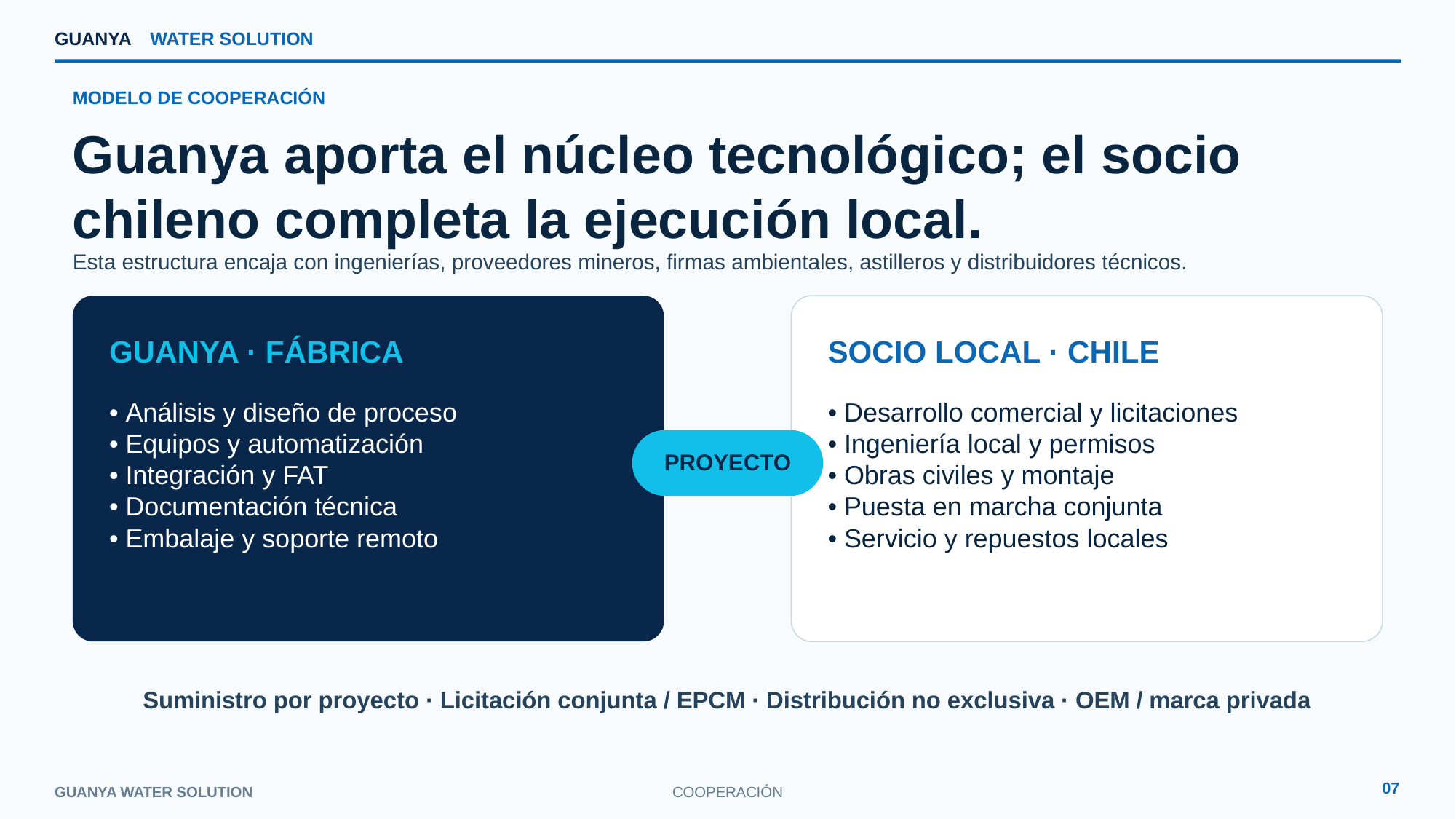

GUANYA
WATER SOLUTION

MODELO DE COOPERACIÓN
Guanya aporta el núcleo tecnológico; el socio chileno completa la ejecución local.
Esta estructura encaja con ingenierías, proveedores mineros, firmas ambientales, astilleros y distribuidores técnicos.

GUANYA · FÁBRICA
SOCIO LOCAL · CHILE
• Análisis y diseño de proceso
• Equipos y automatización
• Integración y FAT
• Documentación técnica
• Embalaje y soporte remoto
• Desarrollo comercial y licitaciones
• Ingeniería local y permisos
• Obras civiles y montaje
• Puesta en marcha conjunta
• Servicio y repuestos locales

PROYECTO
Suministro por proyecto · Licitación conjunta / EPCM · Distribución no exclusiva · OEM / marca privada
07
GUANYA WATER SOLUTION
COOPERACIÓN